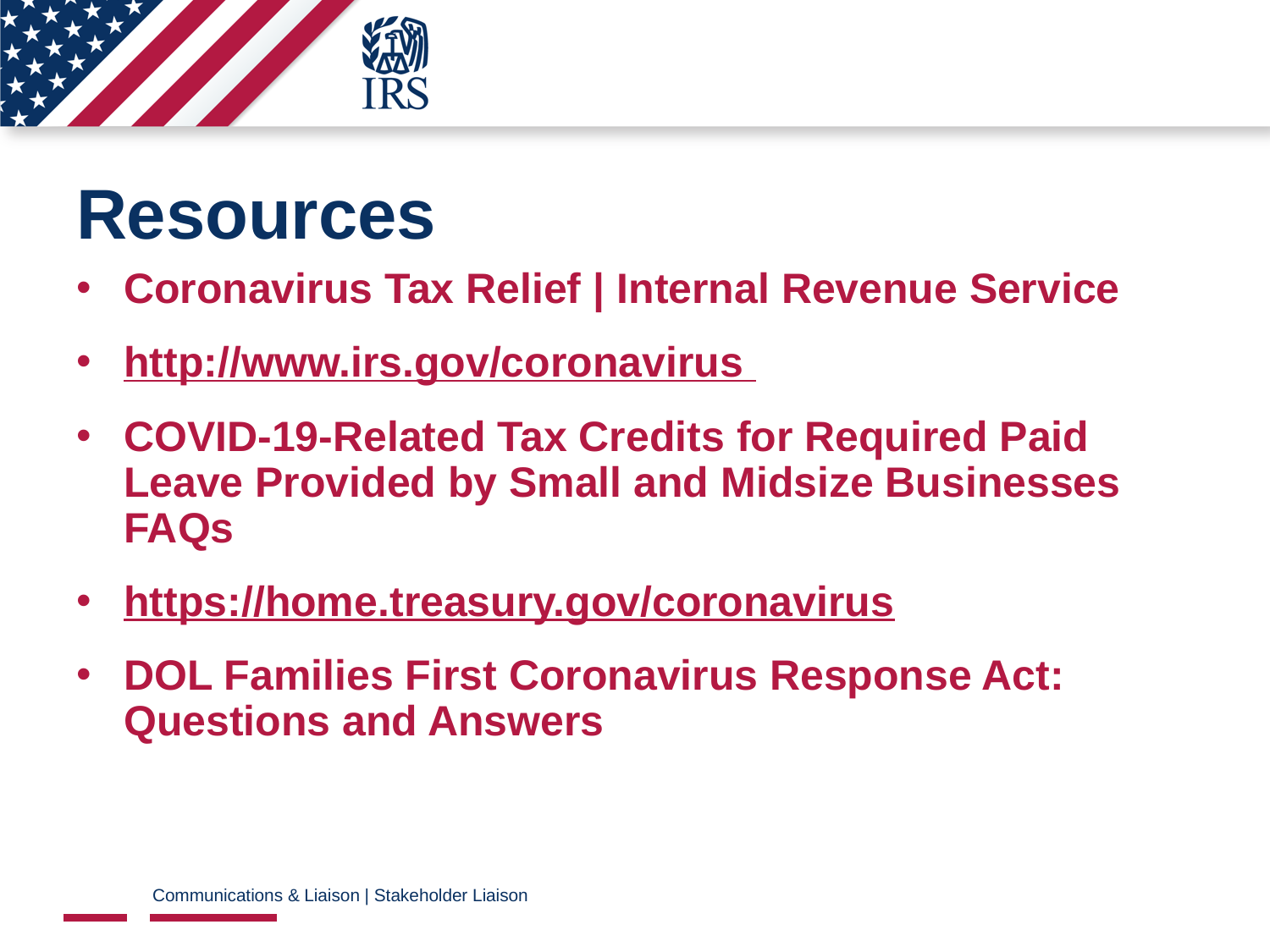

# Resources
Coronavirus Tax Relief | Internal Revenue Service
http://www.irs.gov/coronavirus
COVID-19-Related Tax Credits for Required Paid Leave Provided by Small and Midsize Businesses FAQs
https://home.treasury.gov/coronavirus
DOL Families First Coronavirus Response Act: Questions and Answers
Communications & Liaison | Stakeholder Liaison